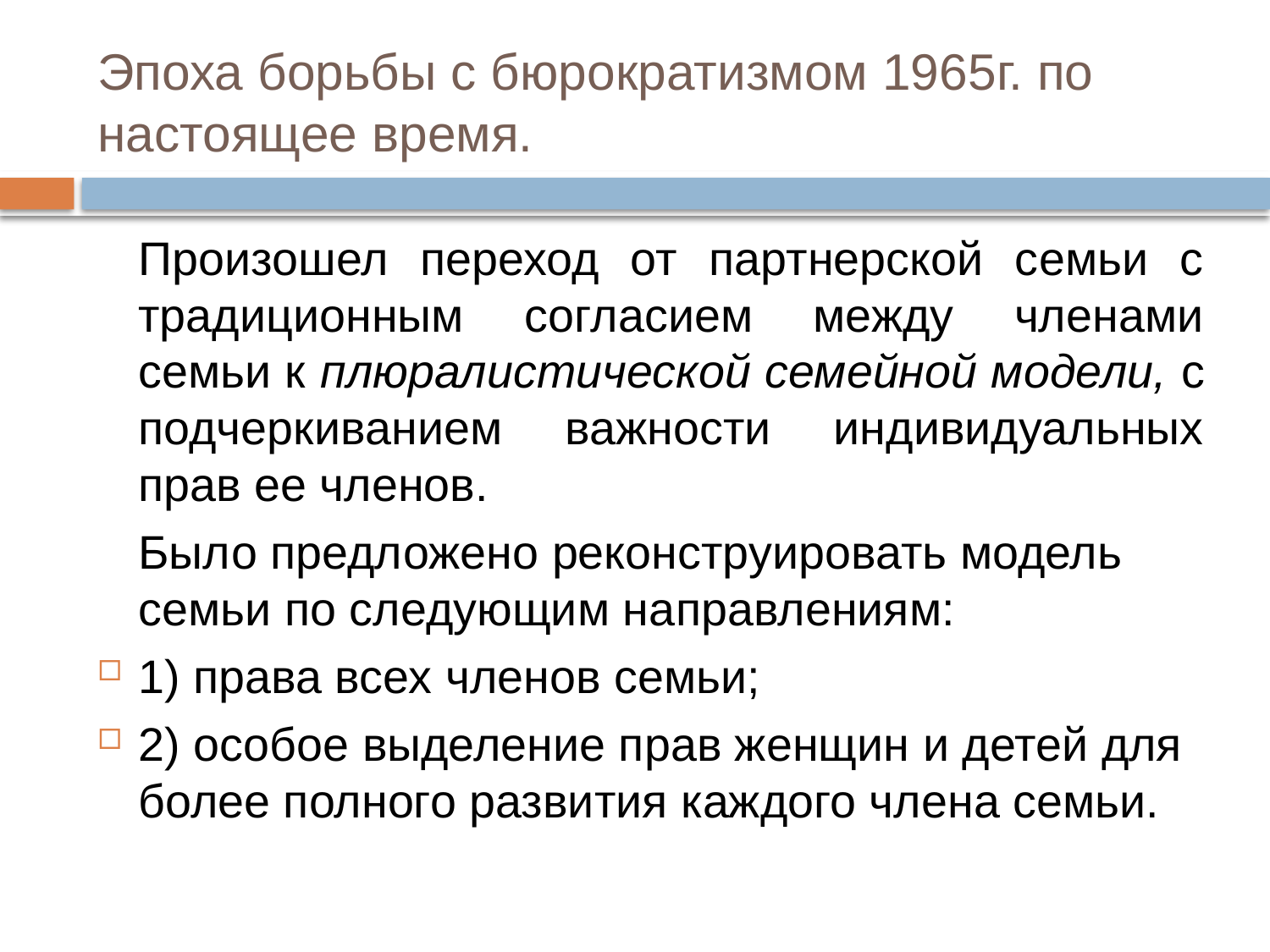

# Эпоха борьбы с бюрократизмом 1965г. по настоящее время.
		Произошел переход от партнерской семьи с традиционным согласием между членами семьи к плюралистической семейной модели, с подчеркиванием важности индивидуальных прав ее членов.
		Было предложено реконструировать модель семьи по следующим на­правлениям:
1) права всех членов семьи;
2) особое выделение прав женщин и детей для более полного развития каждого члена семьи.